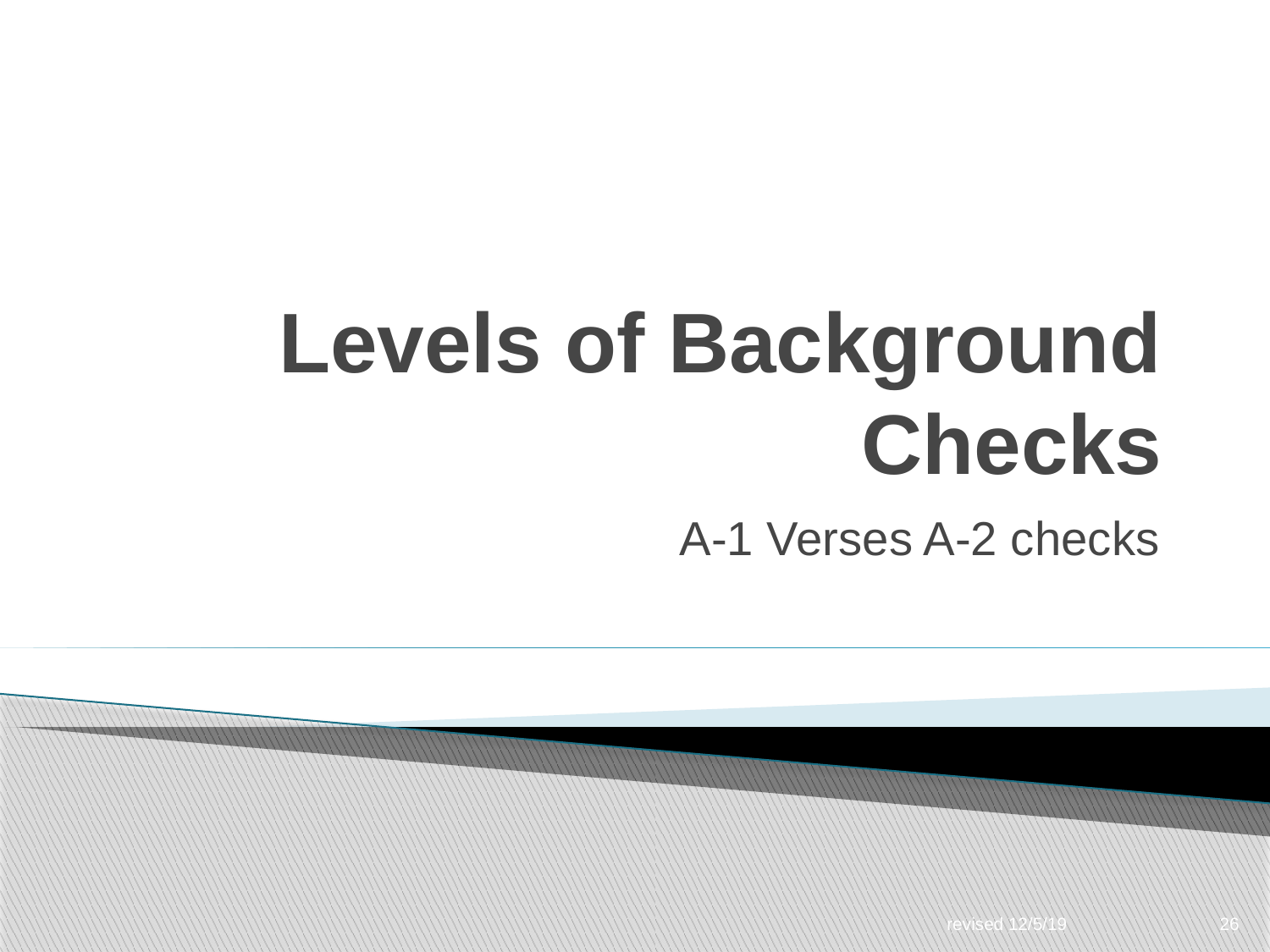

# Levels of Background Checks
A-1 Verses A-2 checks
revised 12/5/19
26